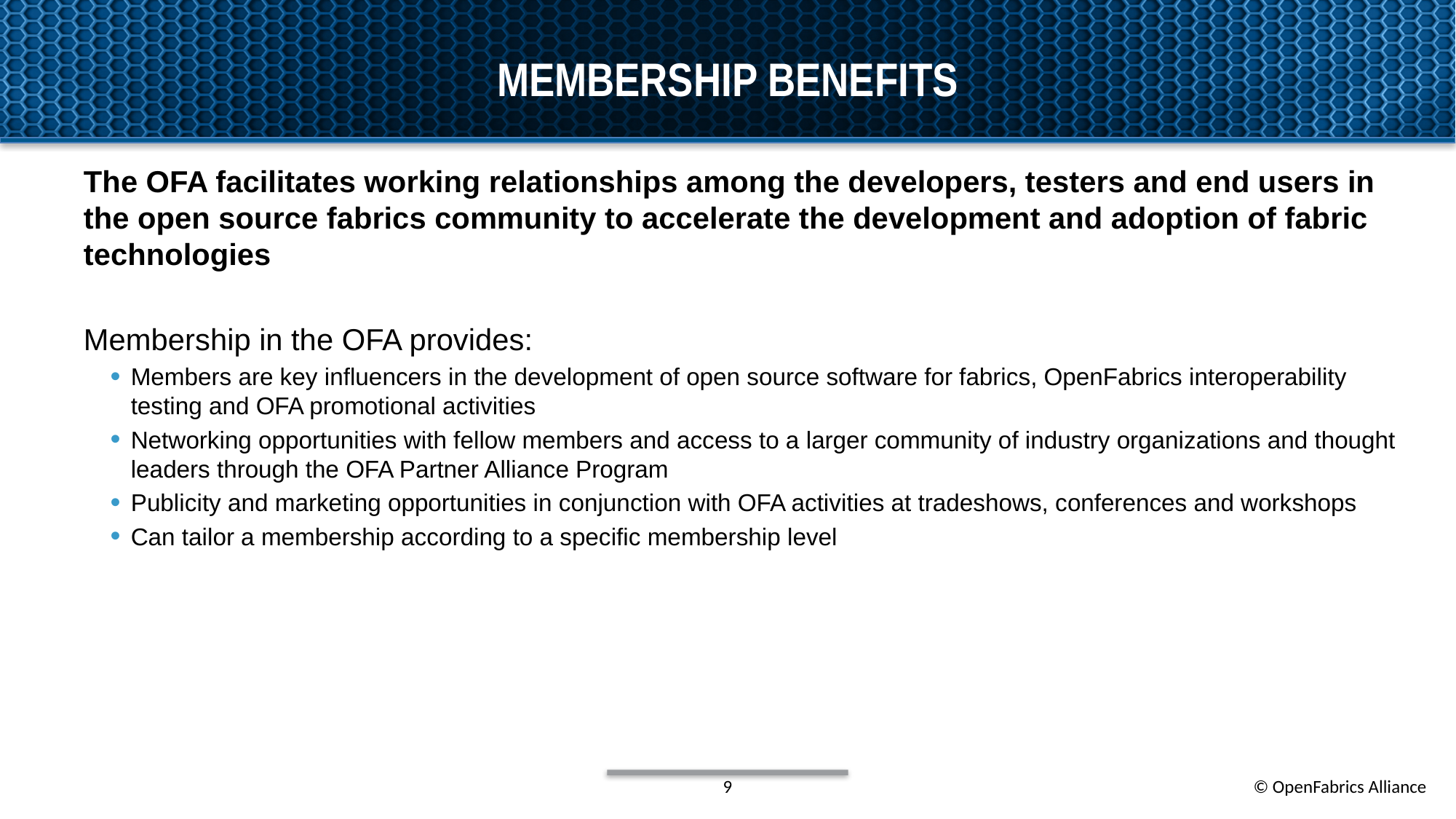

# Membership Benefits
The OFA facilitates working relationships among the developers, testers and end users in the open source fabrics community to accelerate the development and adoption of fabric technologies

Membership in the OFA provides:
Members are key influencers in the development of open source software for fabrics, OpenFabrics interoperability testing and OFA promotional activities
Networking opportunities with fellow members and access to a larger community of industry organizations and thought leaders through the OFA Partner Alliance Program
Publicity and marketing opportunities in conjunction with OFA activities at tradeshows, conferences and workshops
Can tailor a membership according to a specific membership level

9
© OpenFabrics Alliance